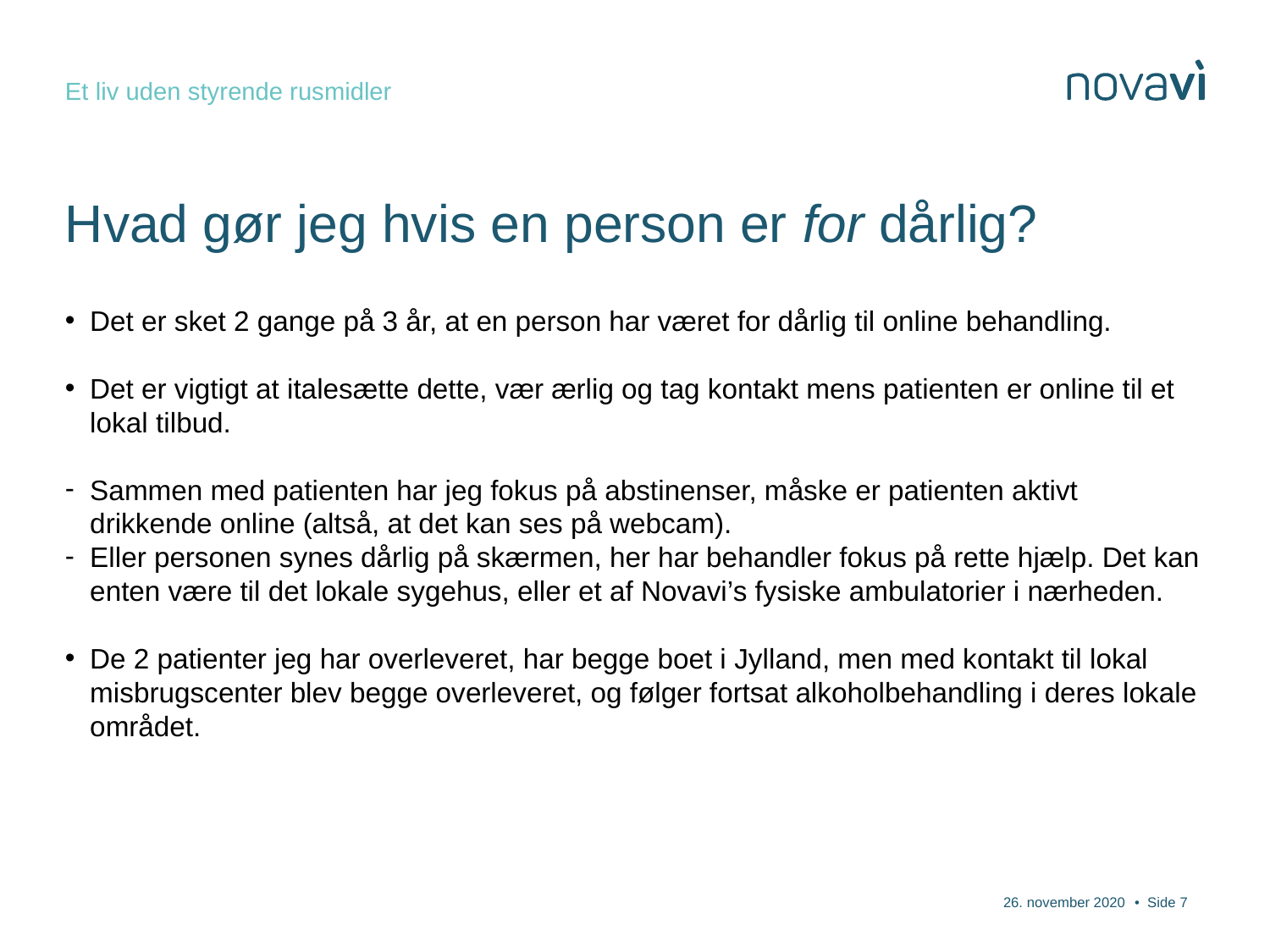

Et liv uden styrende rusmidler
# Hvad gør jeg hvis en person er for dårlig?
Det er sket 2 gange på 3 år, at en person har været for dårlig til online behandling.

Det er vigtigt at italesætte dette, vær ærlig og tag kontakt mens patienten er online til et lokal tilbud.

Sammen med patienten har jeg fokus på abstinenser, måske er patienten aktivt drikkende online (altså, at det kan ses på webcam).
Eller personen synes dårlig på skærmen, her har behandler fokus på rette hjælp. Det kan enten være til det lokale sygehus, eller et af Novavi’s fysiske ambulatorier i nærheden.

De 2 patienter jeg har overleveret, har begge boet i Jylland, men med kontakt til lokal misbrugscenter blev begge overleveret, og følger fortsat alkoholbehandling i deres lokale området.
26. november 2020
•  Side 7